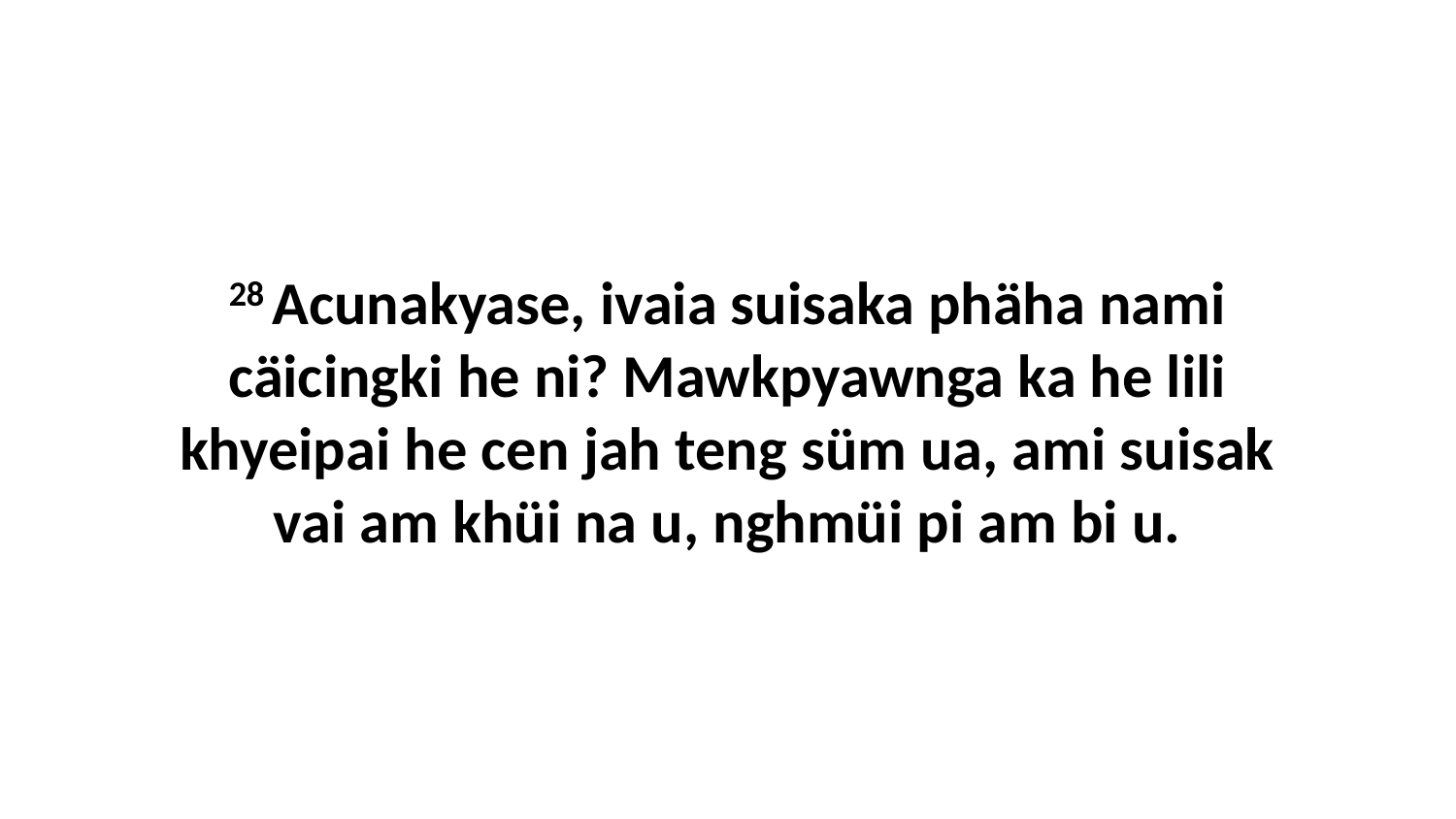

28 Acunakyase, ivaia suisaka phäha nami cäicingki he ni? Mawkpyawnga ka he lili khyeipai he cen jah teng süm ua, ami suisak vai am khüi na u, nghmüi pi am bi u.